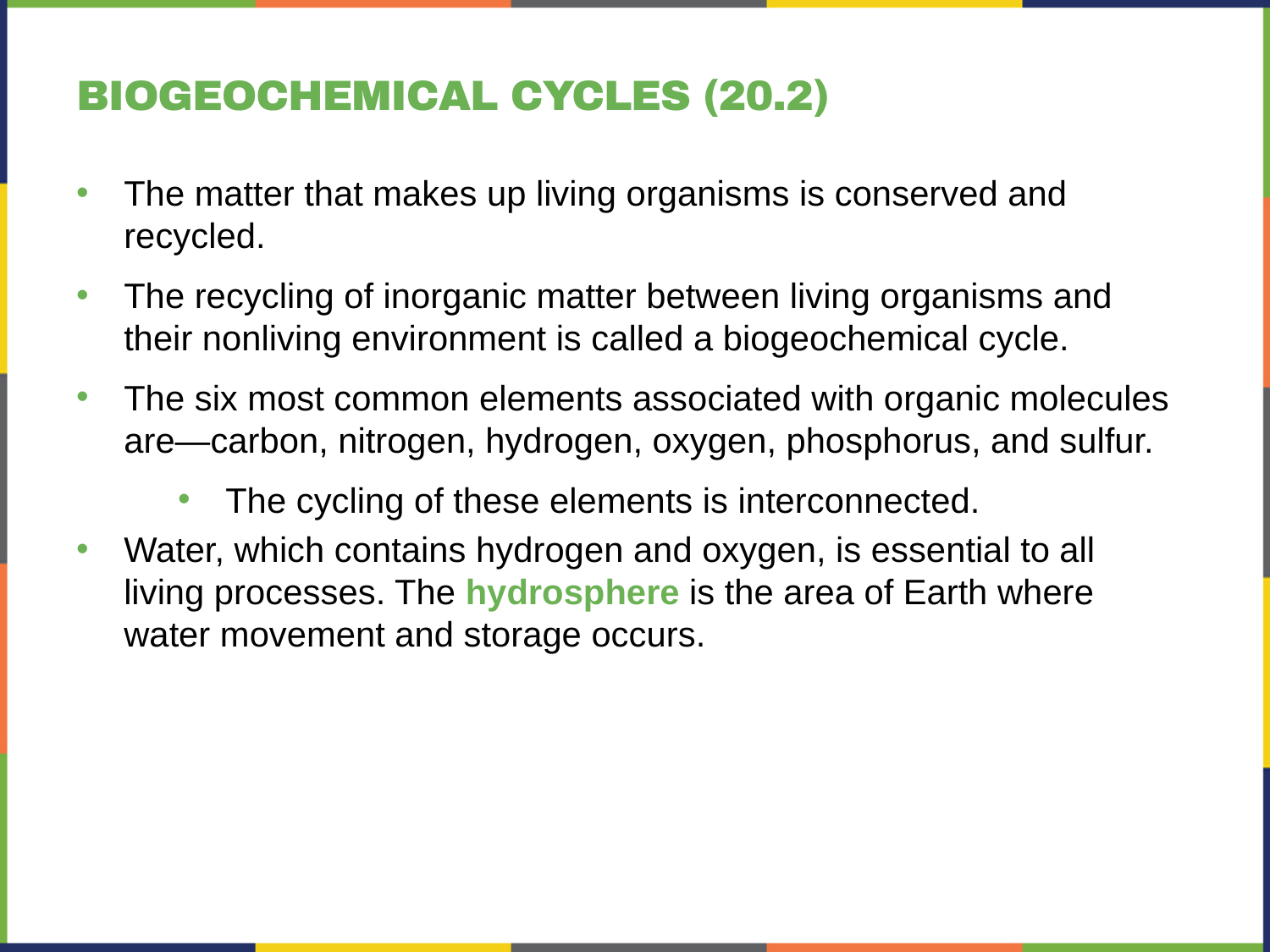

# Biogeochemical cycles (20.2)
The matter that makes up living organisms is conserved and recycled.
The recycling of inorganic matter between living organisms and their nonliving environment is called a biogeochemical cycle.
The six most common elements associated with organic molecules are—carbon, nitrogen, hydrogen, oxygen, phosphorus, and sulfur.
The cycling of these elements is interconnected.
Water, which contains hydrogen and oxygen, is essential to all living processes. The hydrosphere is the area of Earth where water movement and storage occurs.